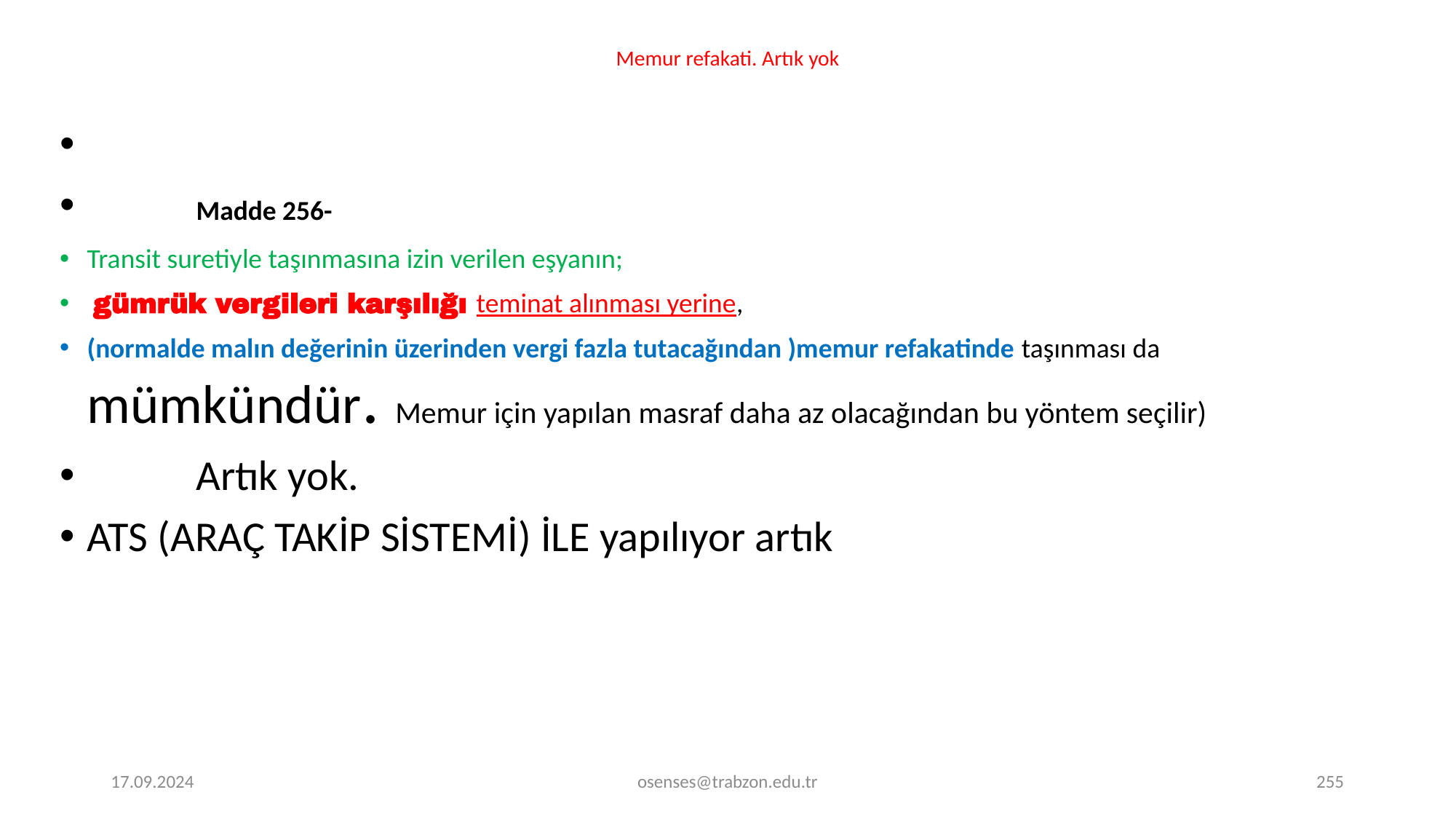

# Memur refakati. Artık yok

	Madde 256-
Transit suretiyle taşınmasına izin verilen eşyanın;
 gümrük vergileri karşılığı teminat alınması yerine,
(normalde malın değerinin üzerinden vergi fazla tutacağından )memur refakatinde taşınması da mümkündür. Memur için yapılan masraf daha az olacağından bu yöntem seçilir)
	Artık yok.
ATS (ARAÇ TAKİP SİSTEMİ) İLE yapılıyor artık
17.09.2024
osenses@trabzon.edu.tr
255